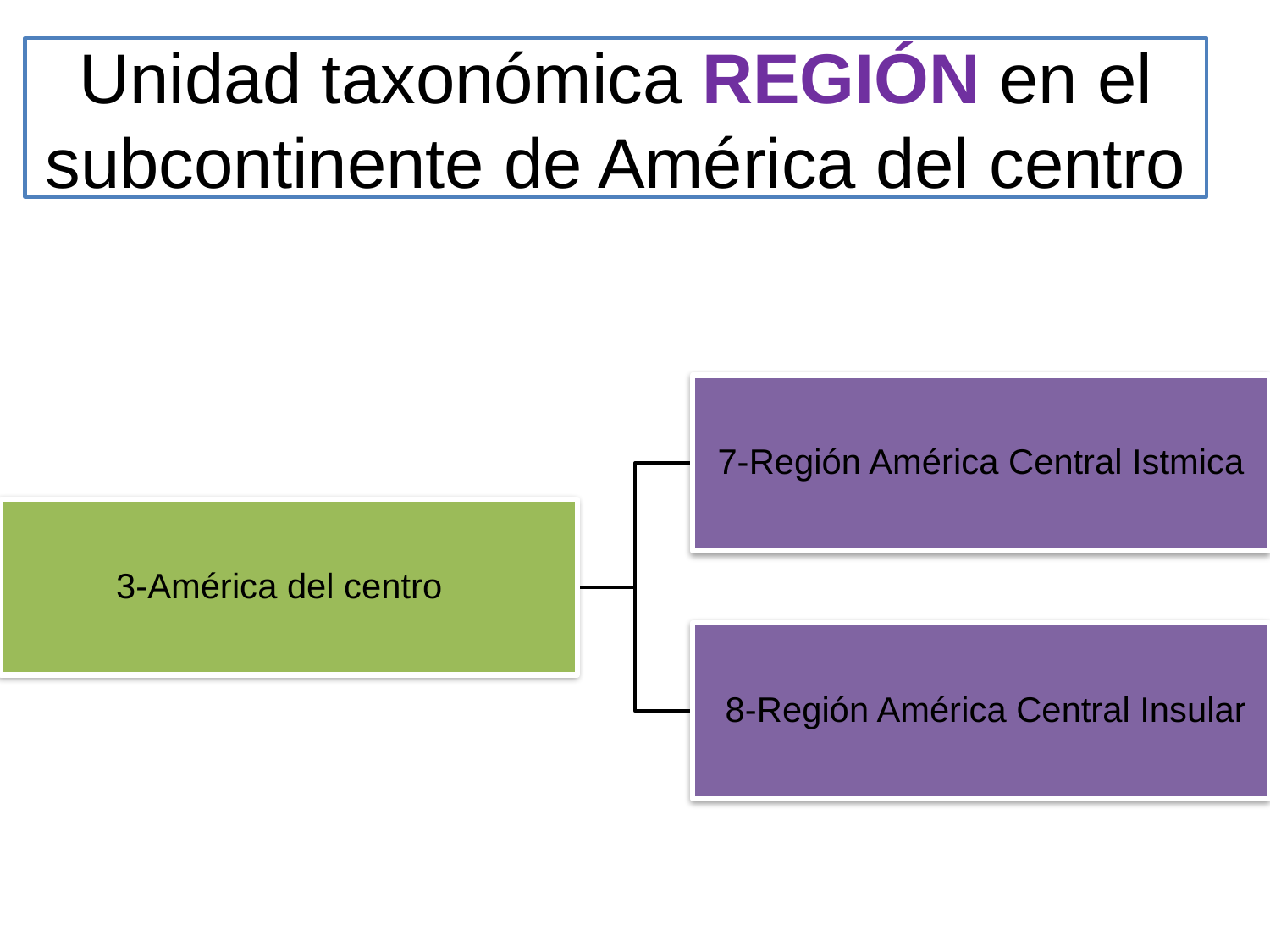

# Unidad taxonómica REGIÓN en el subcontinente de América del centro
3-América del centro
7-Región América Central Istmica
 8-Región América Central Insular